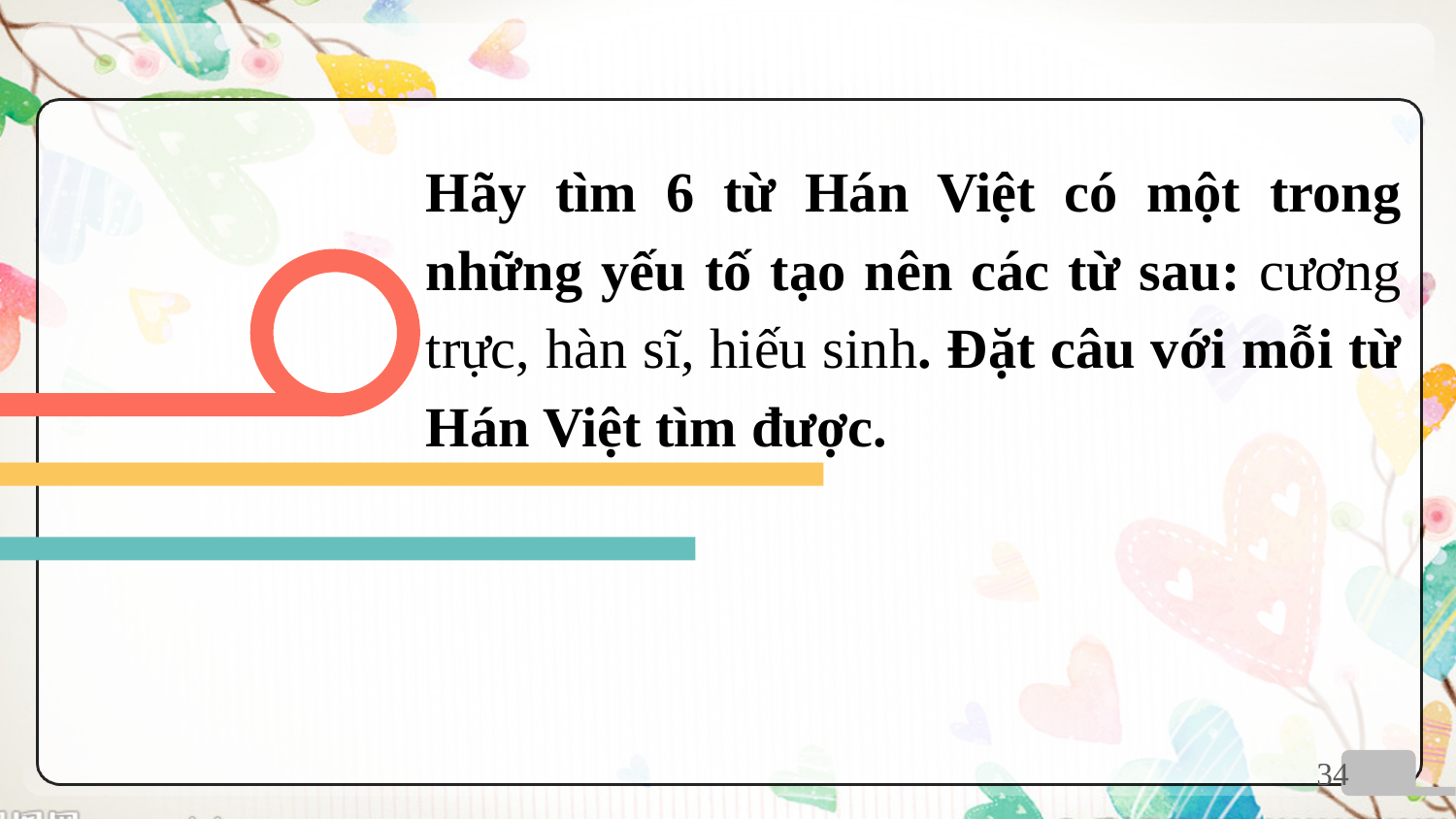

Hãy tìm 6 từ Hán Việt có một trong những yếu tố tạo nên các từ sau: cương trực, hàn sĩ, hiếu sinh. Đặt câu với mỗi từ Hán Việt tìm được.